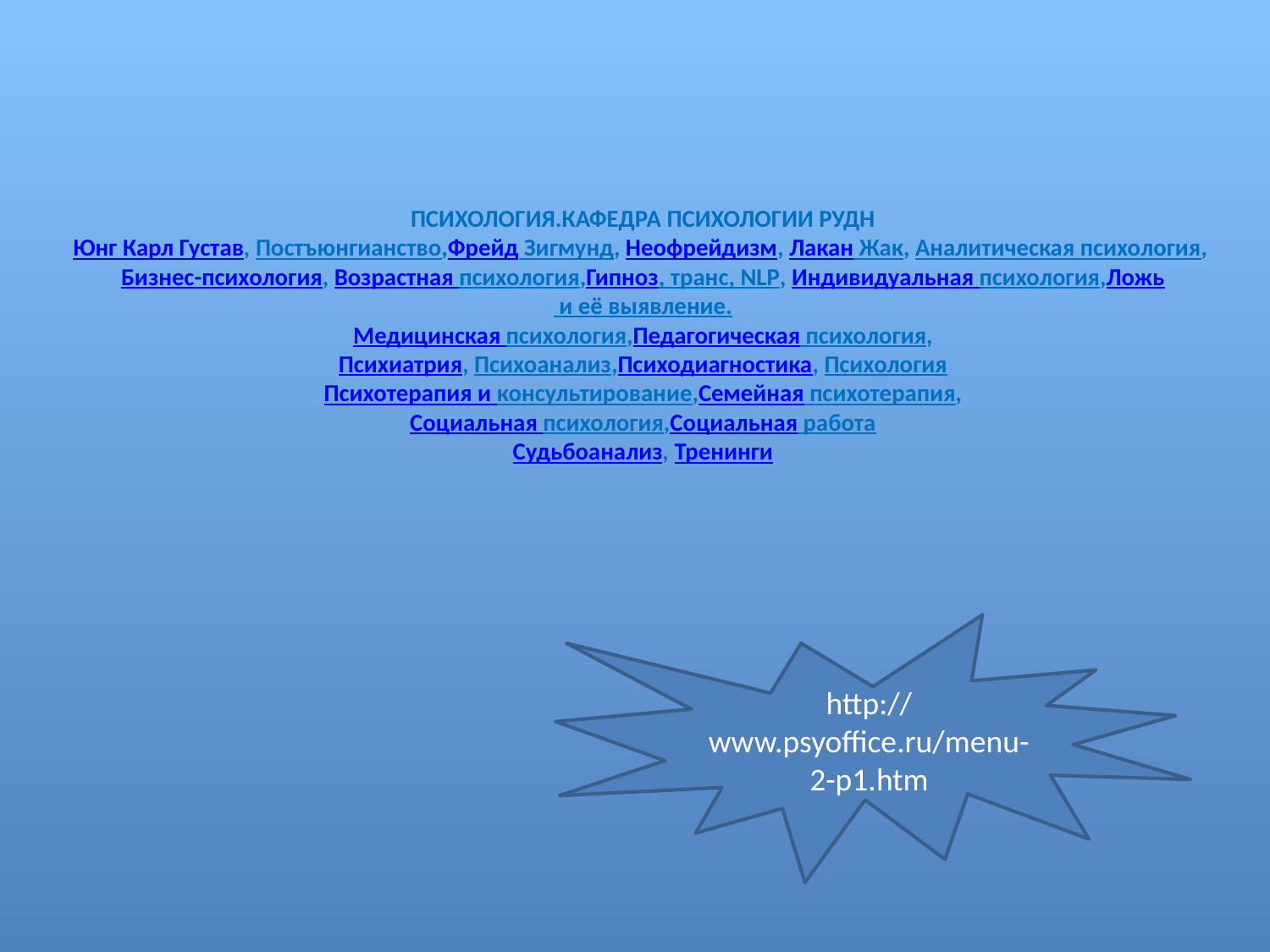

# ПСИХОЛОГИЯ.КАФЕДРА ПСИХОЛОГИИ РУДН Юнг Карл Густав, Постъюнгианство,Фрейд Зигмунд, Неофрейдизм, Лакан Жак, Аналитическая психология, Бизнес-психология, Возрастная психология,Гипноз, транс, NLP, Индивидуальная психология,Ложь и её выявление. Медицинская психология,Педагогическая психология, Психиатрия, Психоанализ,Психодиагностика, Психология Психотерапия и консультирование,Семейная психотерапия, Социальная психология,Социальная работа Судьбоанализ, Тренинги
http://www.psyoffice.ru/menu-2-p1.htm